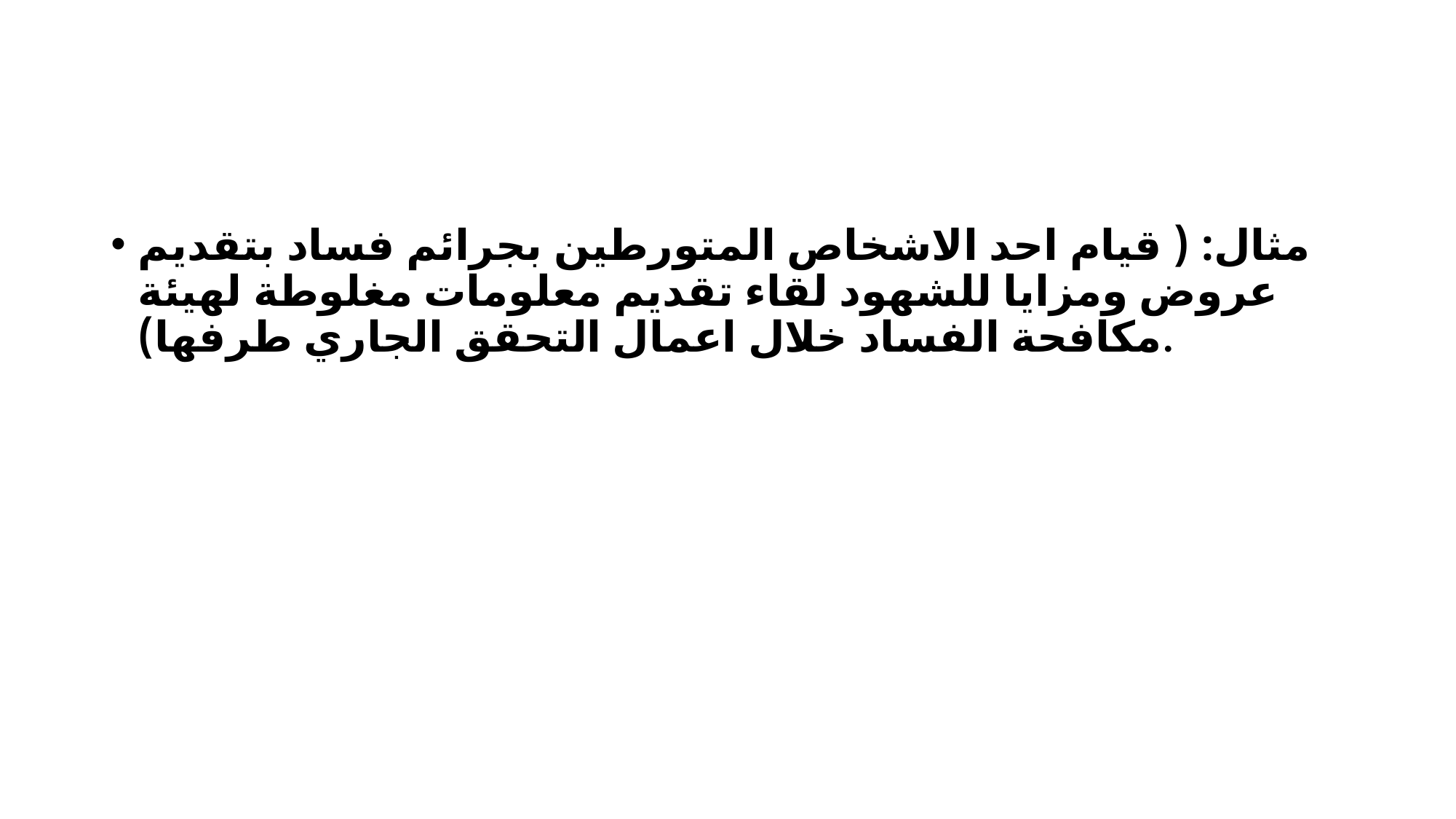

#
مثال: ( قيام احد الاشخاص المتورطين بجرائم فساد بتقديم عروض ومزايا للشهود لقاء تقديم معلومات مغلوطة لهيئة مكافحة الفساد خلال اعمال التحقق الجاري طرفها).